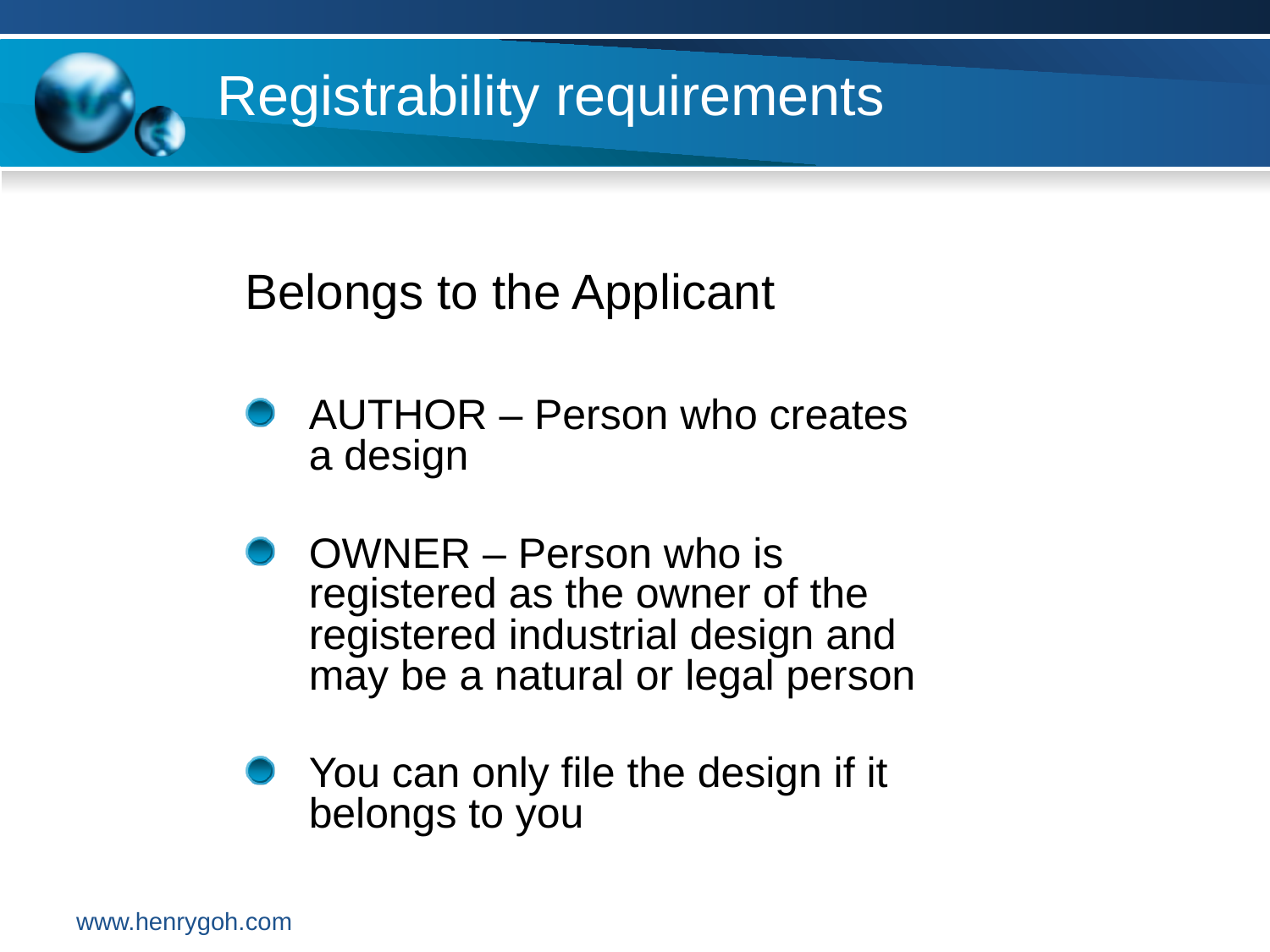

Registrability requirements
Belongs to the Applicant

AUTHOR – Person who creates a design

OWNER – Person who is registered as the owner of the registered industrial design and may be a natural or legal person

You can only file the design if it belongs to you
www.henrygoh.com